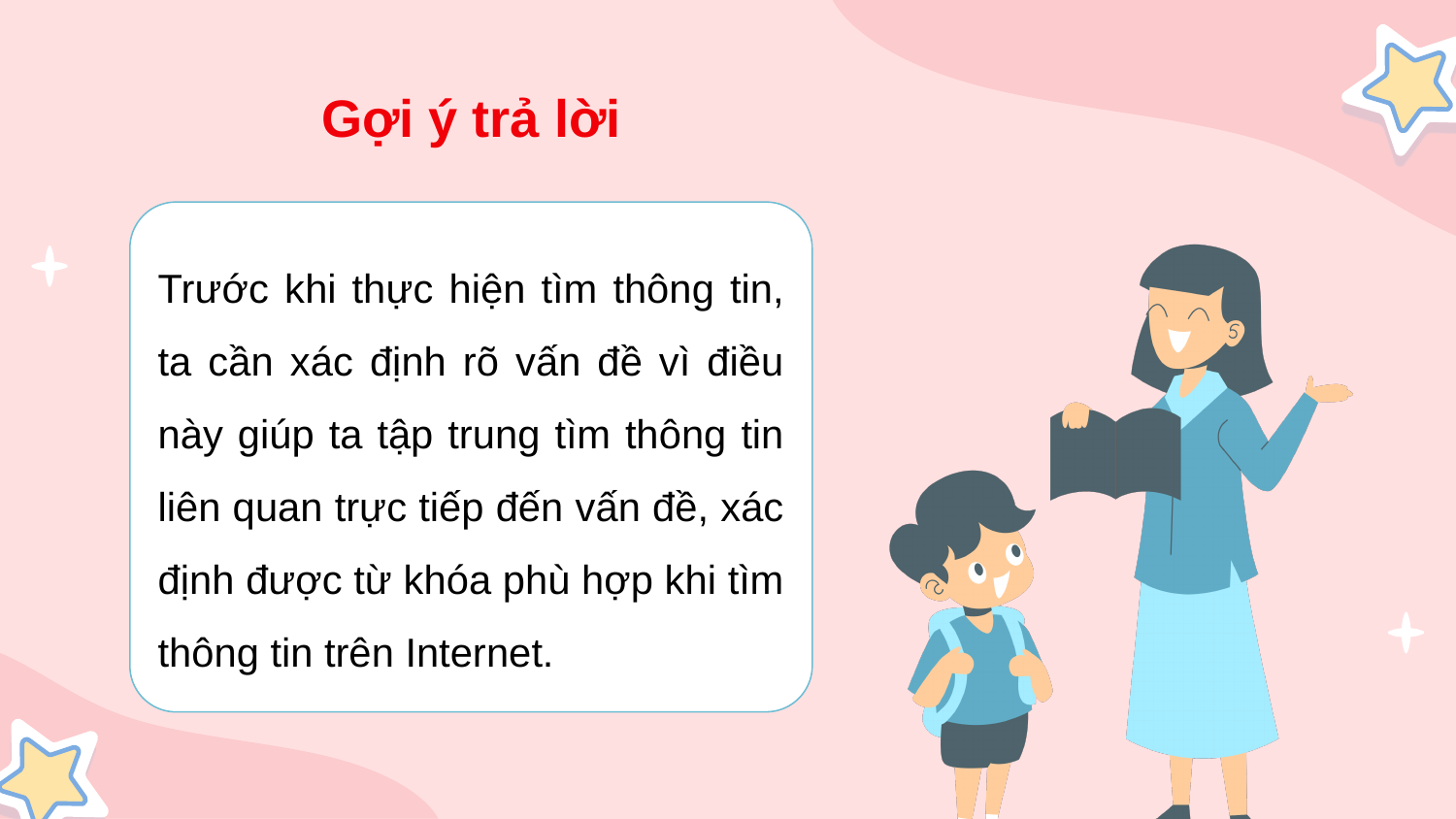

Gợi ý trả lời
Trước khi thực hiện tìm thông tin, ta cần xác định rõ vấn đề vì điều này giúp ta tập trung tìm thông tin liên quan trực tiếp đến vấn đề, xác định được từ khóa phù hợp khi tìm thông tin trên Internet.